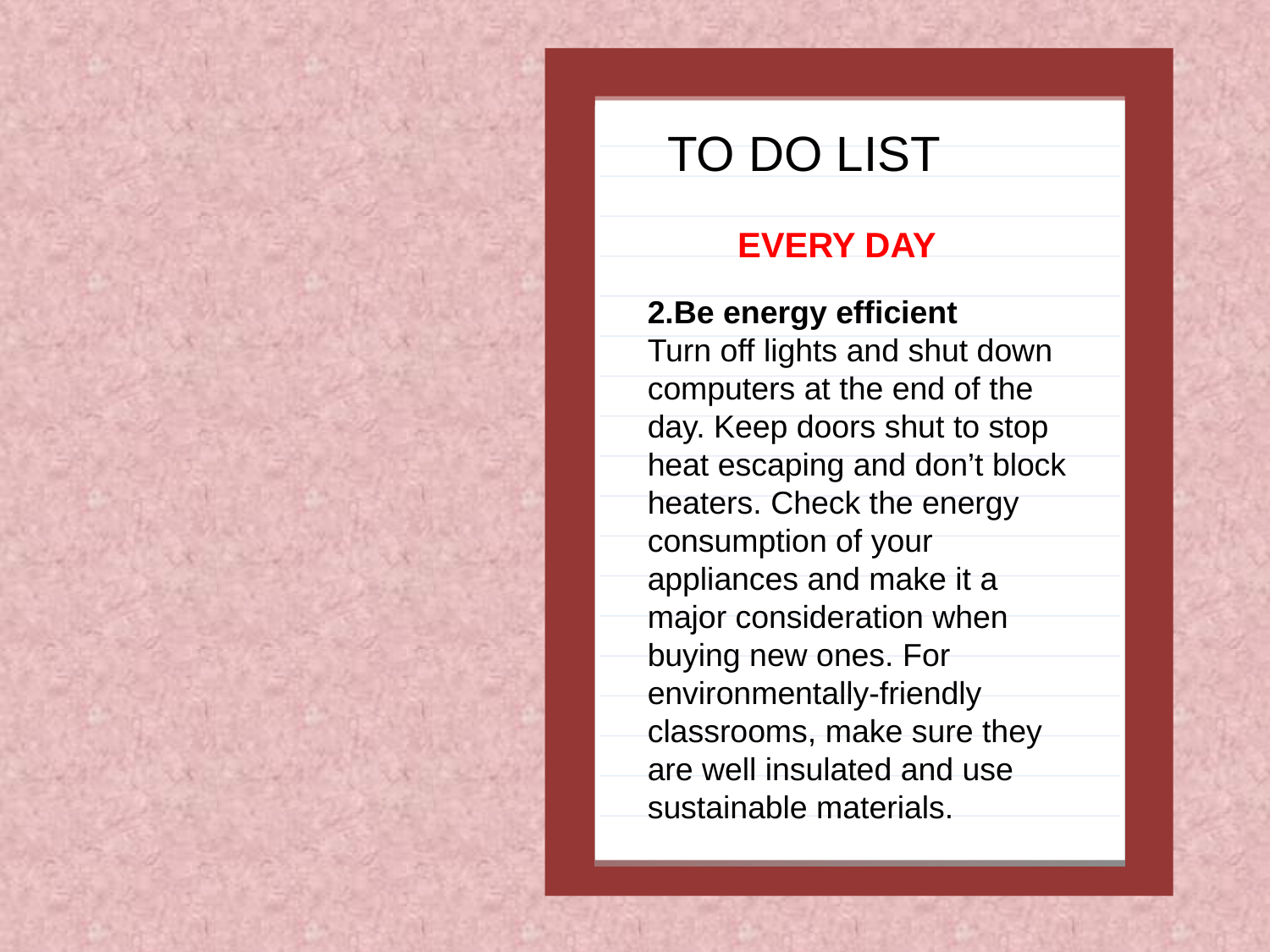

TO DO LIST
EVERY DAY
2.Be energy efficient
Turn off lights and shut down computers at the end of the day. Keep doors shut to stop heat escaping and don’t block heaters. Check the energy consumption of your appliances and make it a major consideration when buying new ones. For environmentally-friendly classrooms, make sure they are well insulated and use sustainable materials.